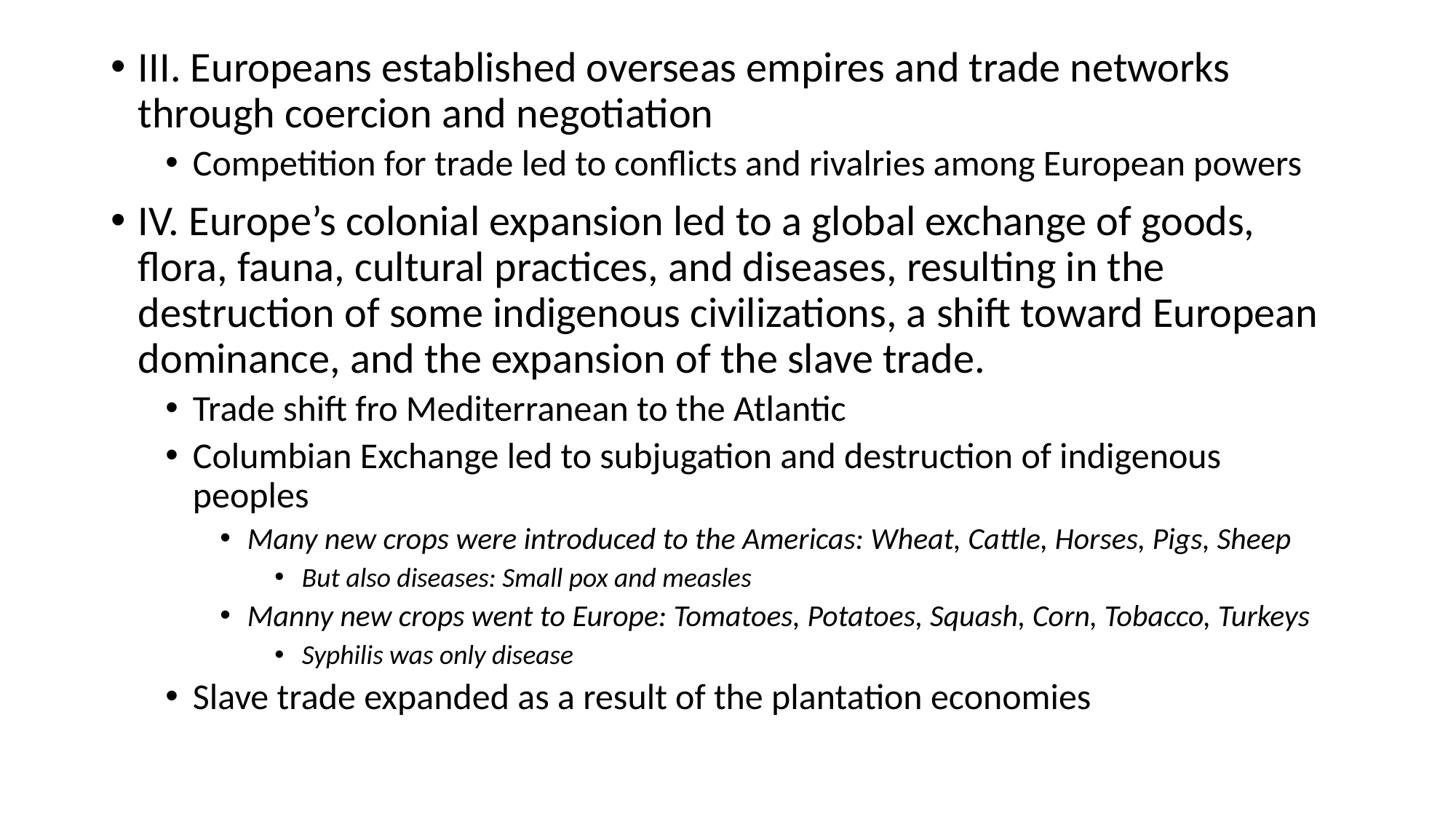

III. Europeans established overseas empires and trade networks through coercion and negotiation
Competition for trade led to conflicts and rivalries among European powers
IV. Europe’s colonial expansion led to a global exchange of goods, flora, fauna, cultural practices, and diseases, resulting in the destruction of some indigenous civilizations, a shift toward European dominance, and the expansion of the slave trade.
Trade shift fro Mediterranean to the Atlantic
Columbian Exchange led to subjugation and destruction of indigenous peoples
Many new crops were introduced to the Americas: Wheat, Cattle, Horses, Pigs, Sheep
But also diseases: Small pox and measles
Manny new crops went to Europe: Tomatoes, Potatoes, Squash, Corn, Tobacco, Turkeys
Syphilis was only disease
Slave trade expanded as a result of the plantation economies